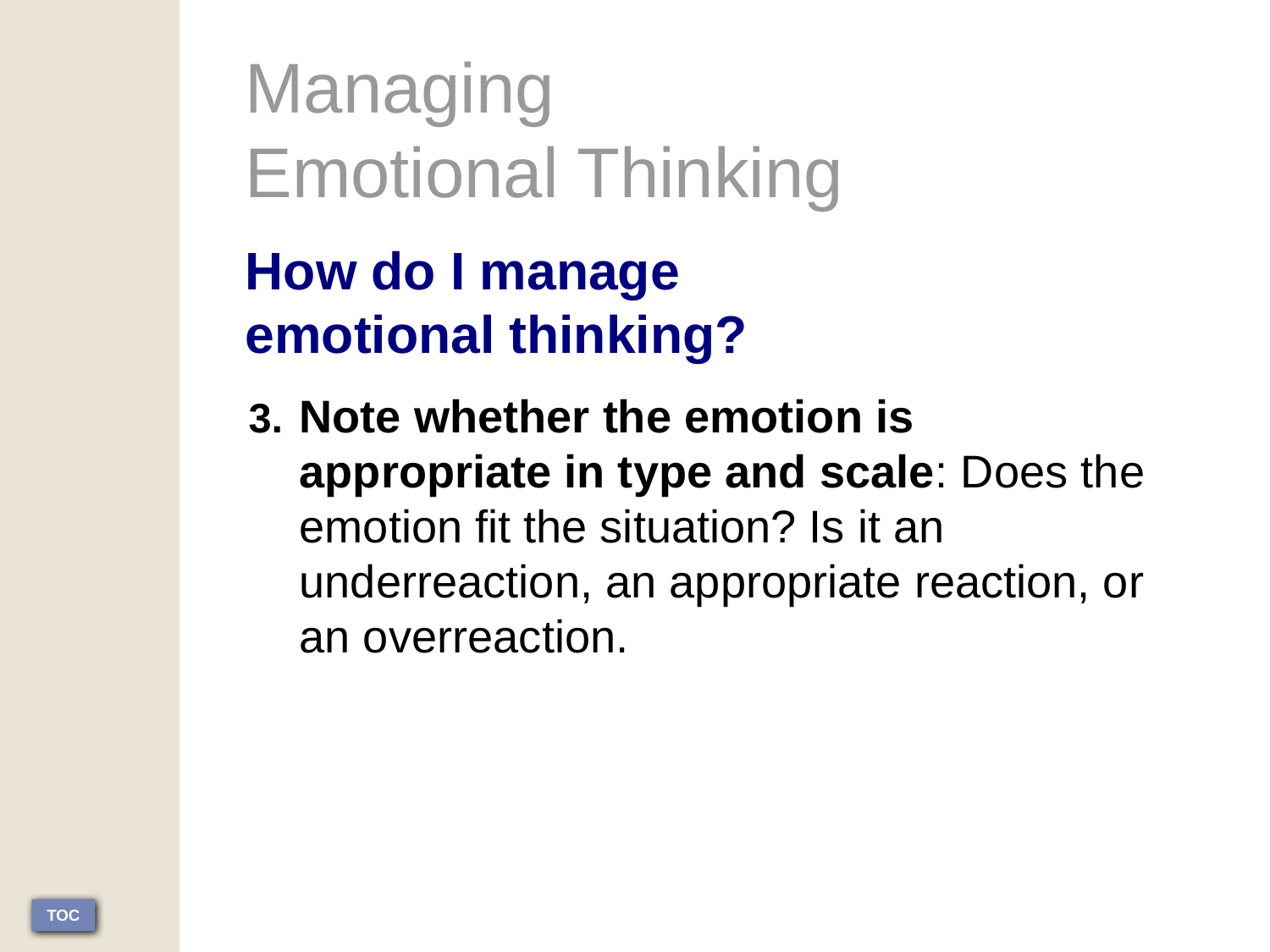

Managing
Emotional Thinking
How do I manage
emotional thinking?
Note whether the emotion is appropriate in type and scale: Does the emotion fit the situation? Is it an underreaction, an appropriate reaction, or an overreaction.